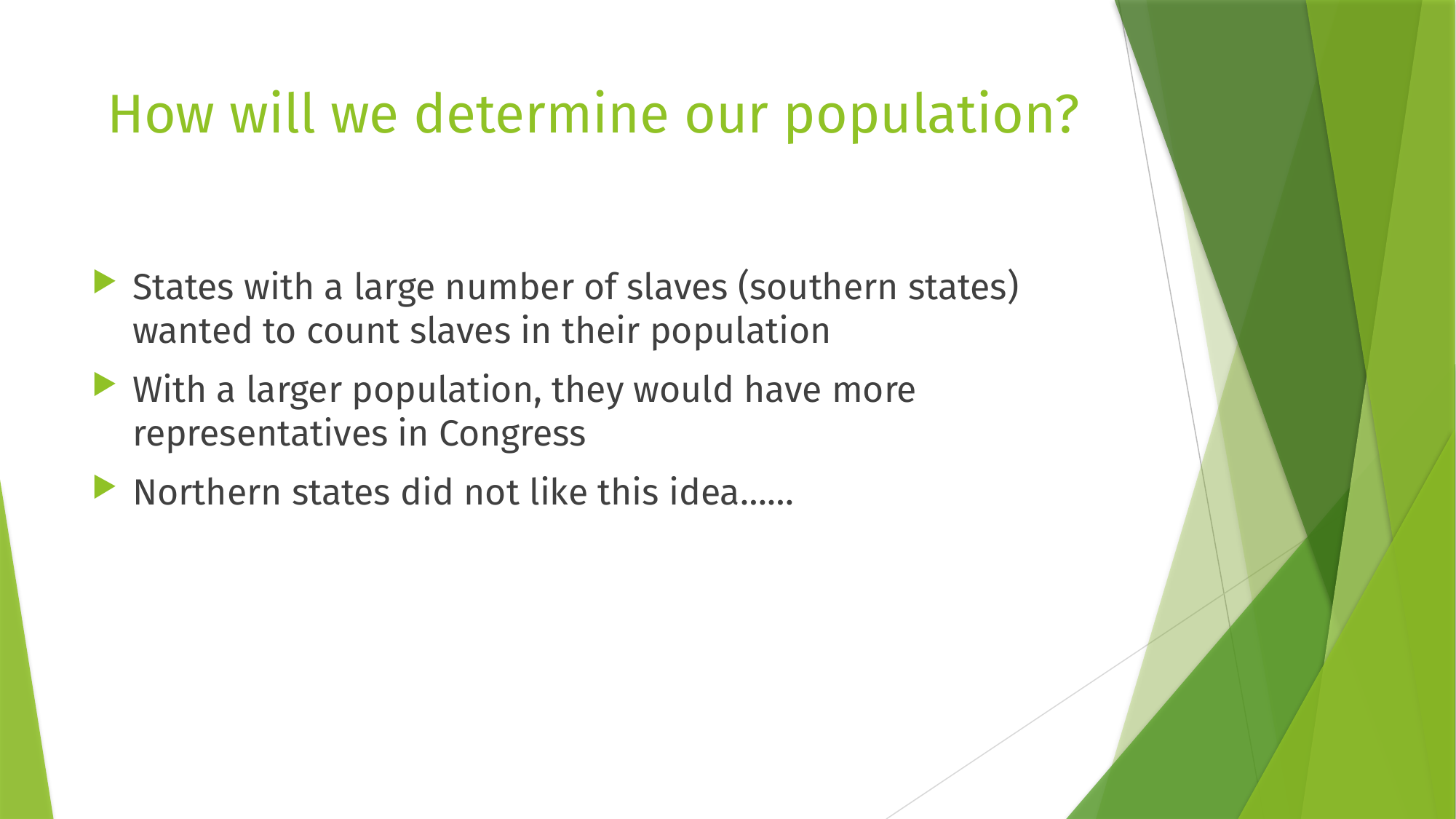

# How will we determine our population?
States with a large number of slaves (southern states) wanted to count slaves in their population
With a larger population, they would have more representatives in Congress
Northern states did not like this idea……